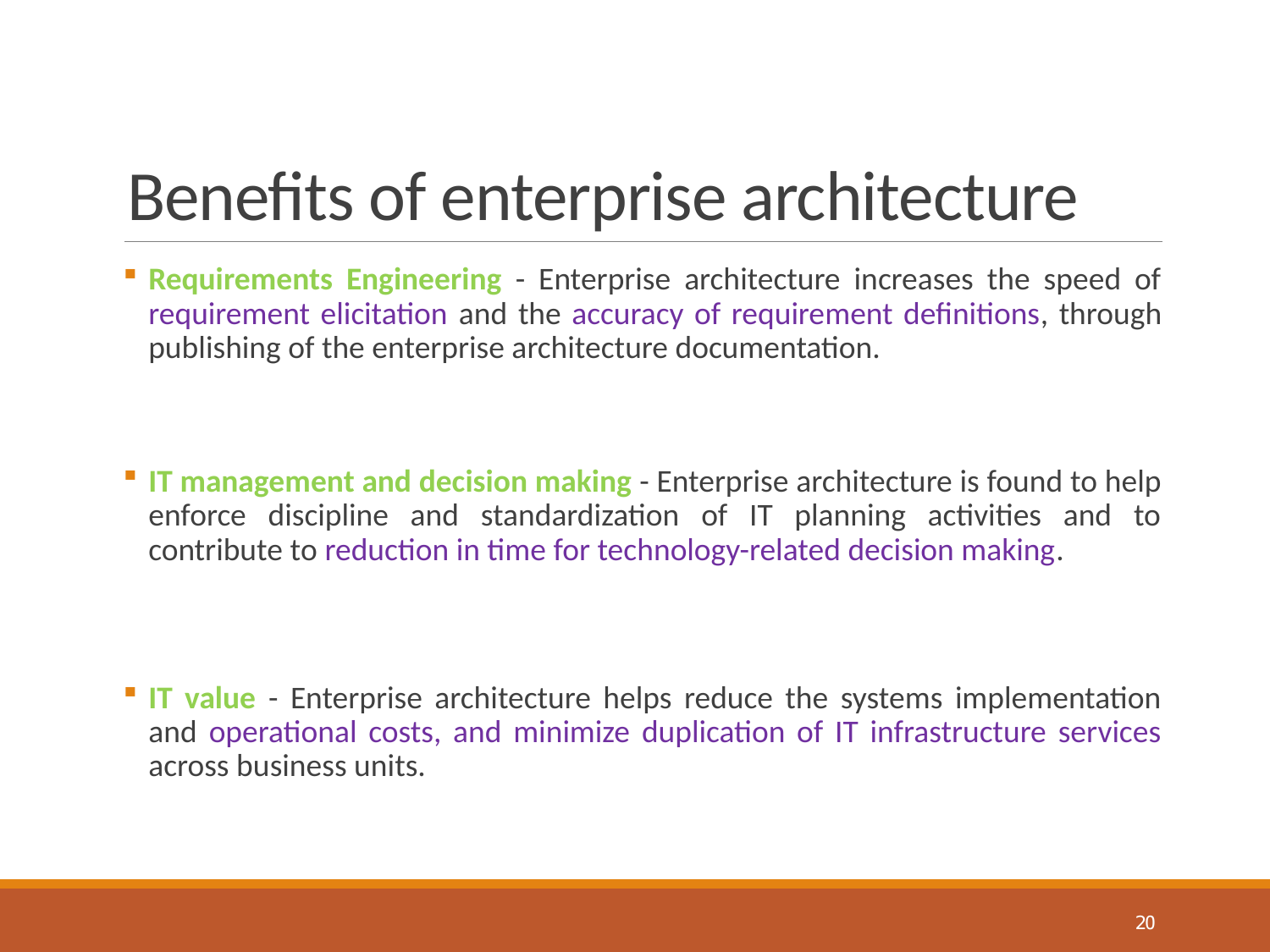

# Benefits of enterprise architecture
Requirements Engineering - Enterprise architecture increases the speed of requirement elicitation and the accuracy of requirement definitions, through publishing of the enterprise architecture documentation.

IT management and decision making - Enterprise architecture is found to help enforce discipline and standardization of IT planning activities and to contribute to reduction in time for technology-related decision making.

IT value - Enterprise architecture helps reduce the systems implementation and operational costs, and minimize duplication of IT infrastructure services across business units.

20